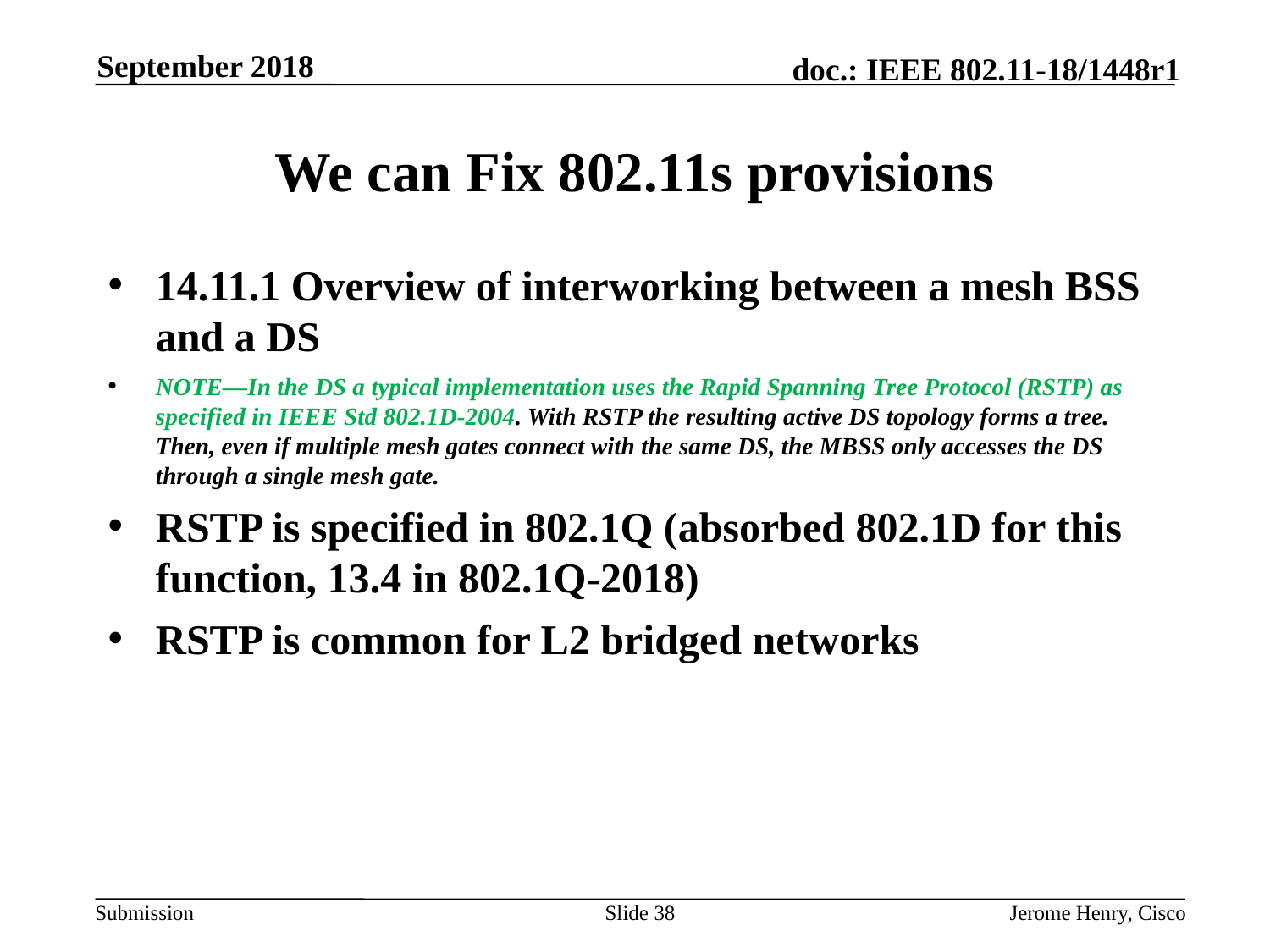

September 2018
# We can Fix 802.11s provisions
14.11.1 Overview of interworking between a mesh BSS and a DS
NOTE—In the DS a typical implementation uses the Rapid Spanning Tree Protocol (RSTP) as specified in IEEE Std 802.1D-2004. With RSTP the resulting active DS topology forms a tree. Then, even if multiple mesh gates connect with the same DS, the MBSS only accesses the DS through a single mesh gate.
RSTP is specified in 802.1Q (absorbed 802.1D for this function, 13.4 in 802.1Q-2018)
RSTP is common for L2 bridged networks

Slide 38
Jerome Henry, Cisco